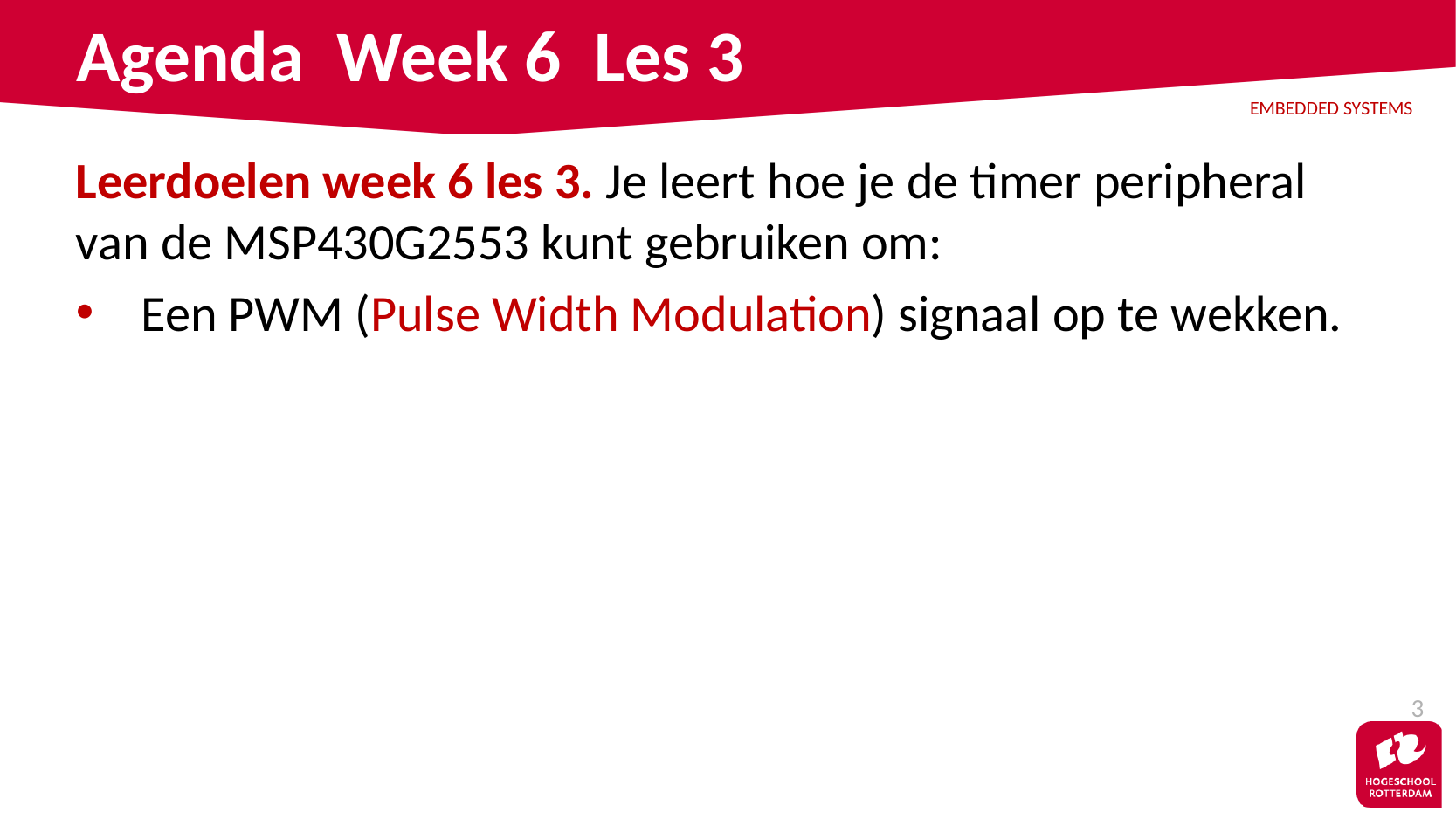

# Agenda  Week 6  Les 3
Leerdoelen week 6 les 3. Je leert hoe je de timer peripheral van de MSP430G2553 kunt gebruiken om:
Een PWM (Pulse Width Modulation) signaal op te wekken.
3